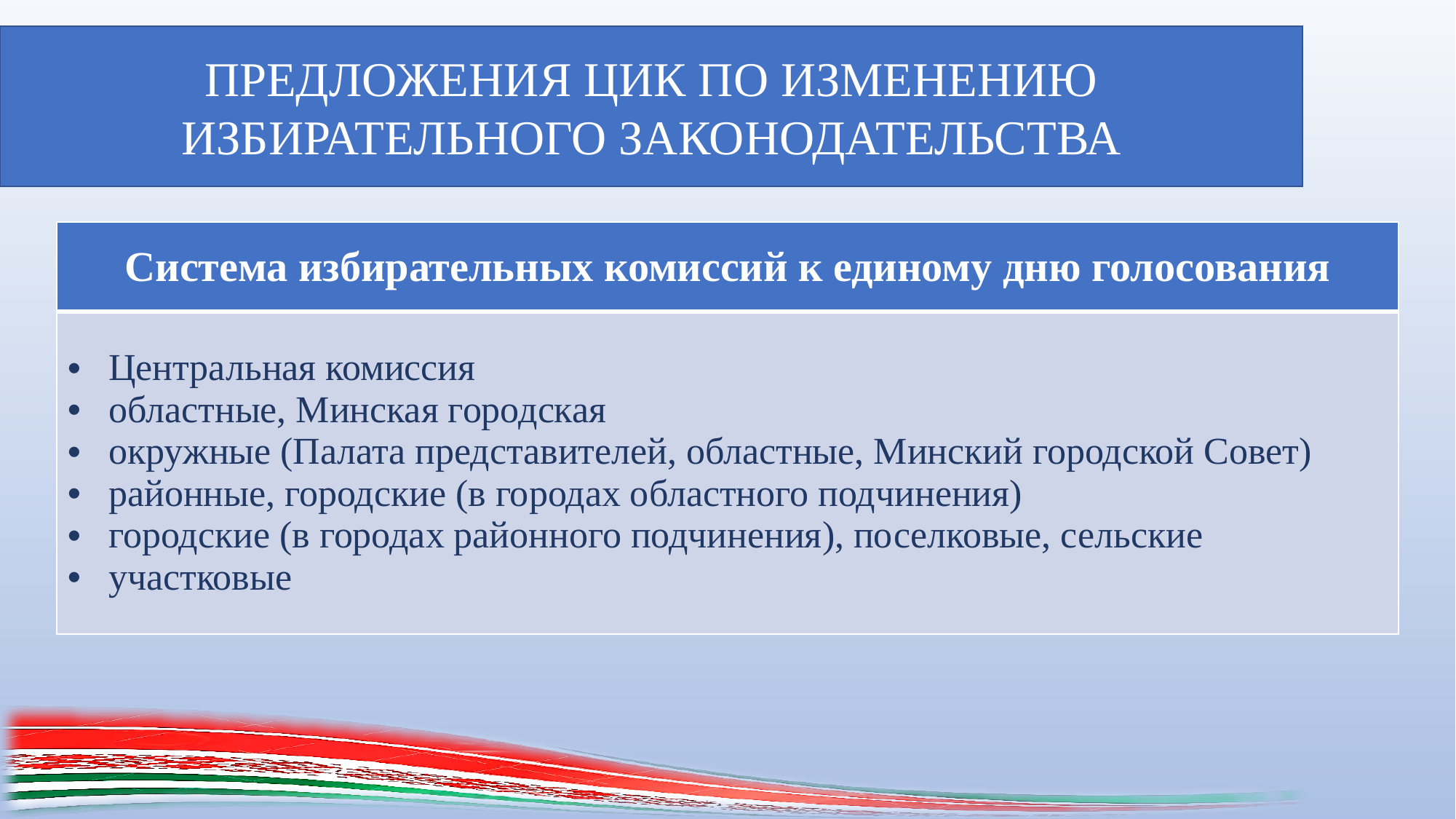

ПРЕДЛОЖЕНИЯ ЦИК ПО ИЗМЕНЕНИЮ ИЗБИРАТЕЛЬНОГО ЗАКОНОДАТЕЛЬСТВА
| Система избирательных комиссий к единому дню голосования |
| --- |
| Центральная комиссия областные, Минская городская окружные (Палата представителей, областные, Минский городской Совет) районные, городские (в городах областного подчинения) городские (в городах районного подчинения), поселковые, сельские участковые |